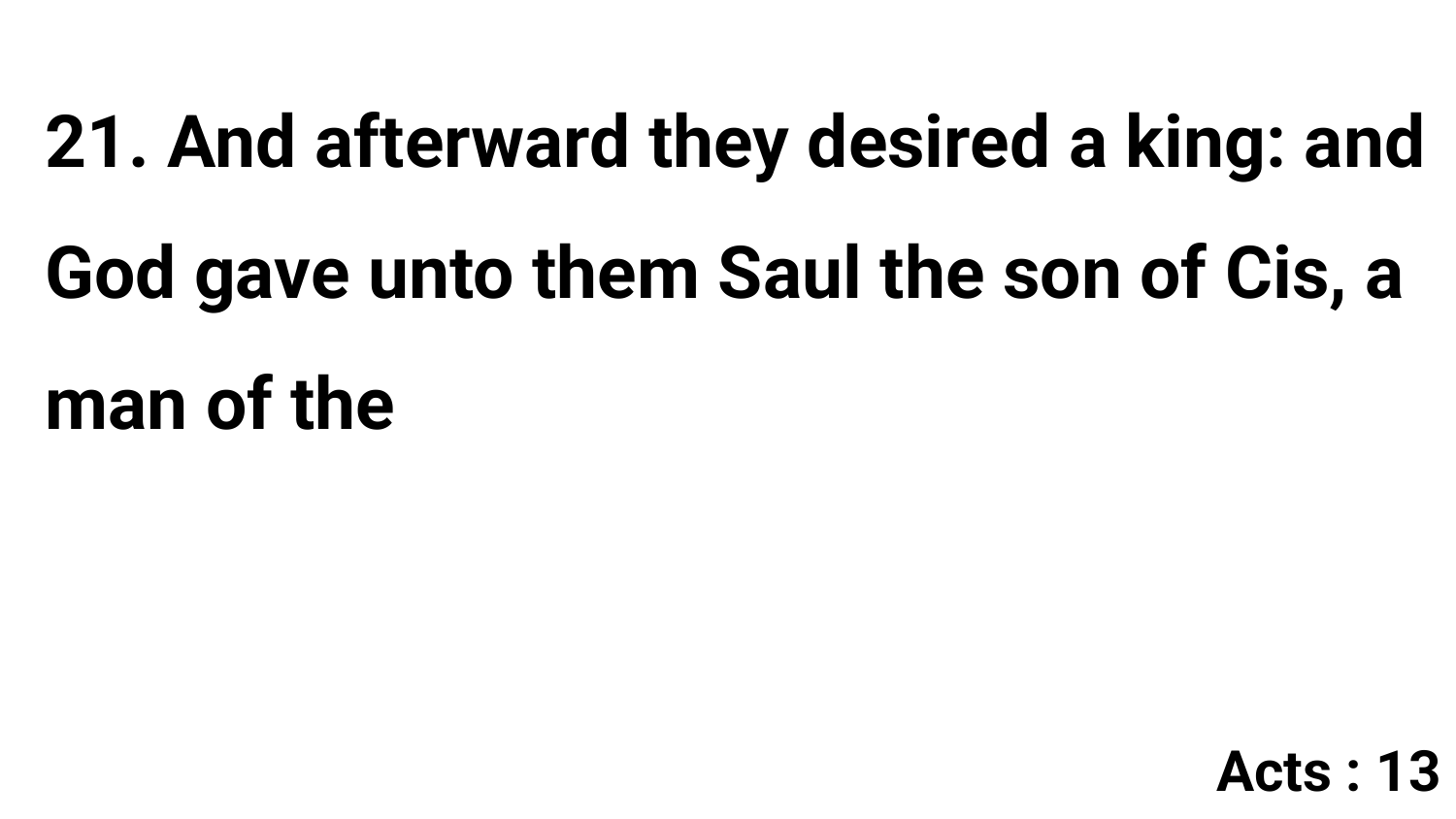

21. And afterward they desired a king: and God gave unto them Saul the son of Cis, a man of the
Acts : 13